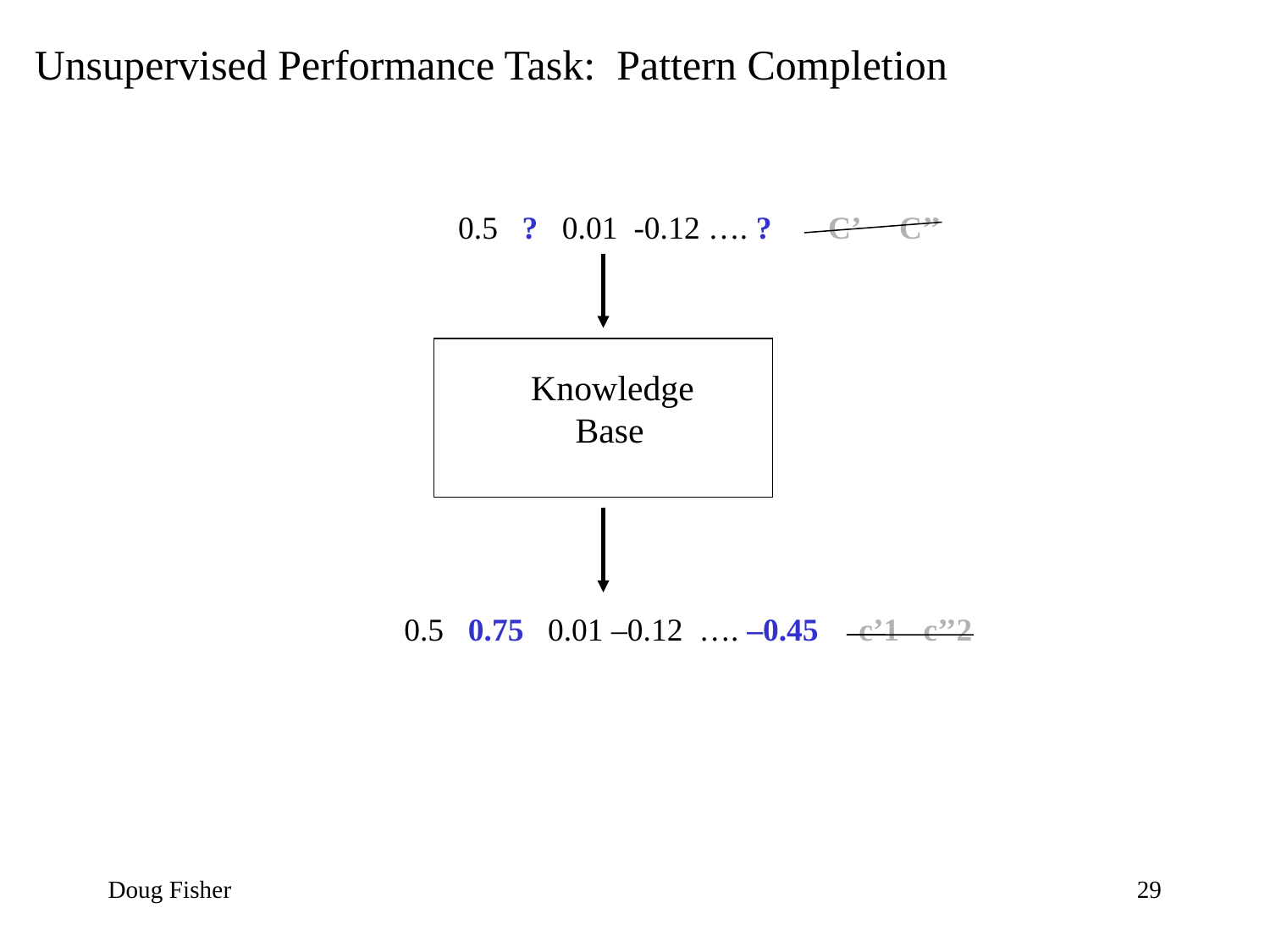

Unsupervised Performance Task:  Pattern Completion
0.5   ?   0.01  -0.12 …. ?       C’     C’’

Knowledge
     Base

0.5   0.75   0.01 –0.12  …. –0.45     c’1   c’’2

Doug Fisher
29